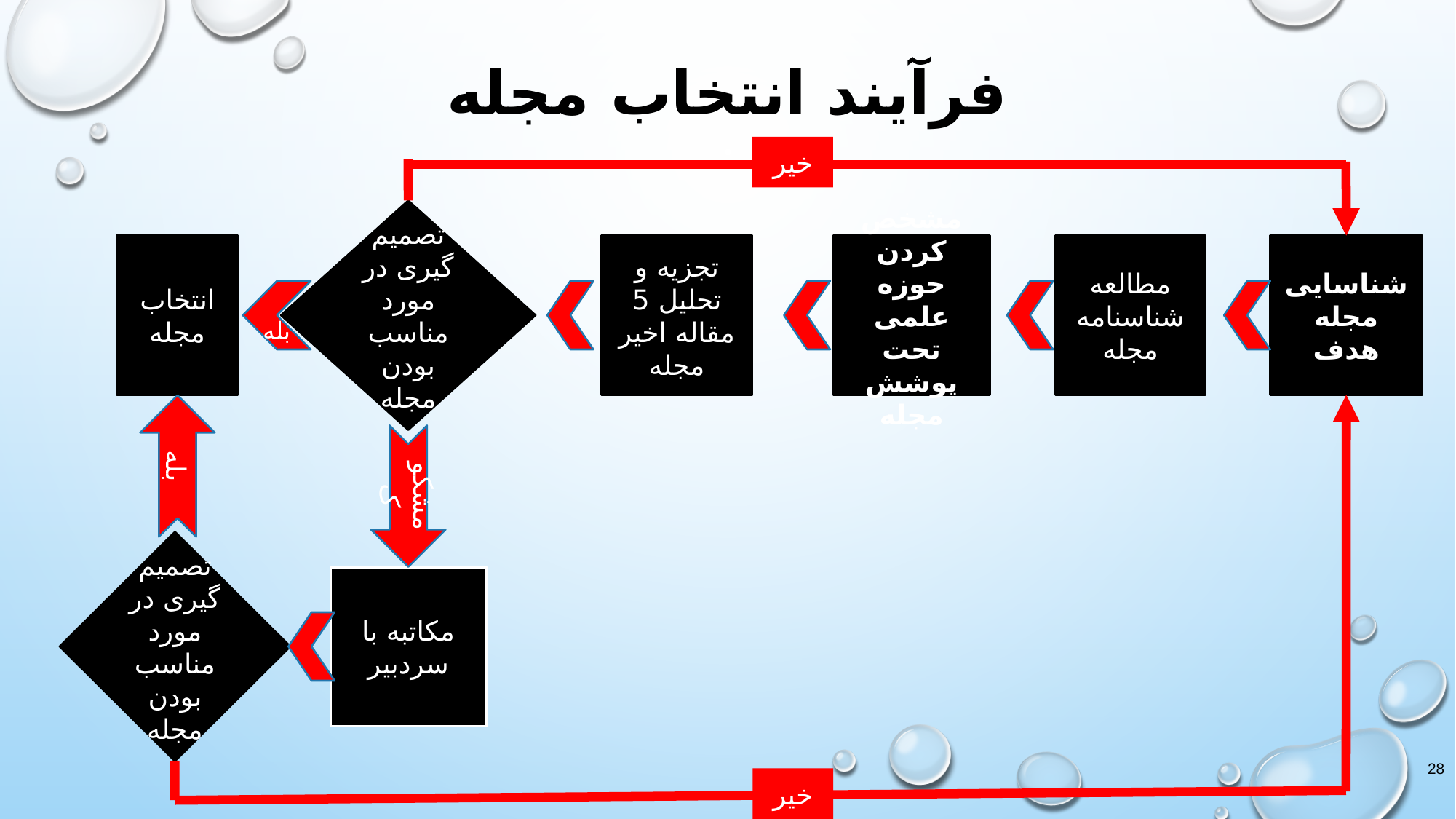

# فرآیند انتخاب مجله
خیر
تصمیم گیری در مورد مناسب بودن مجله
مشخص کردن حوزه علمی تحت پوشش مجله
مطالعه شناسنامه مجله
شناسایی مجله هدف
انتخاب مجله
تجزیه و تحلیل 5 مقاله اخیر مجله
   بله

بله
مشکوک
تصمیم گیری در مورد مناسب بودن مجله
مکاتبه با سردبیر

28
خیر